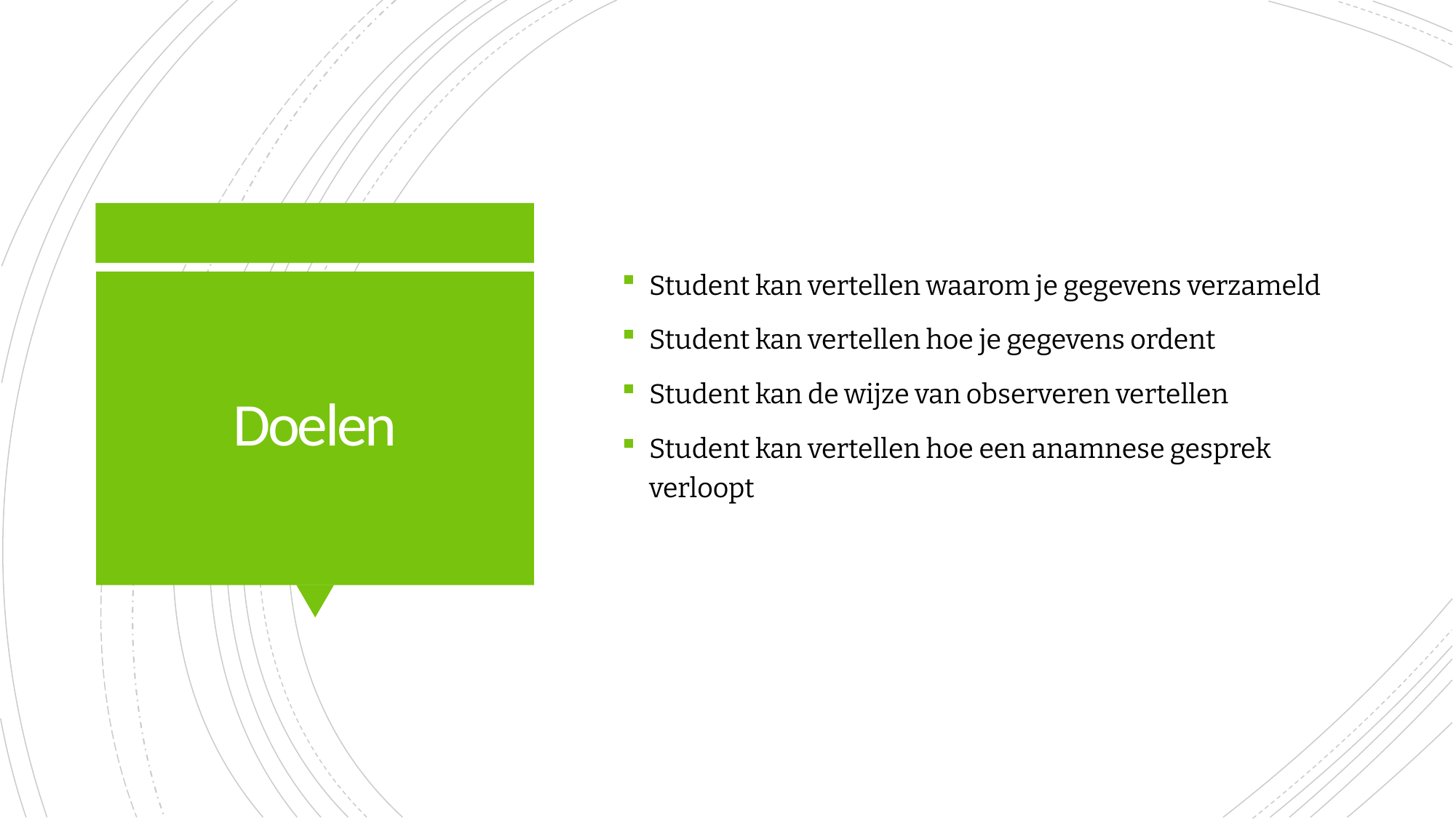

Student kan vertellen waarom je gegevens verzameld
Student kan vertellen hoe je gegevens ordent
Student kan de wijze van observeren vertellen
Student kan vertellen hoe een anamnese gesprek verloopt

# Doelen